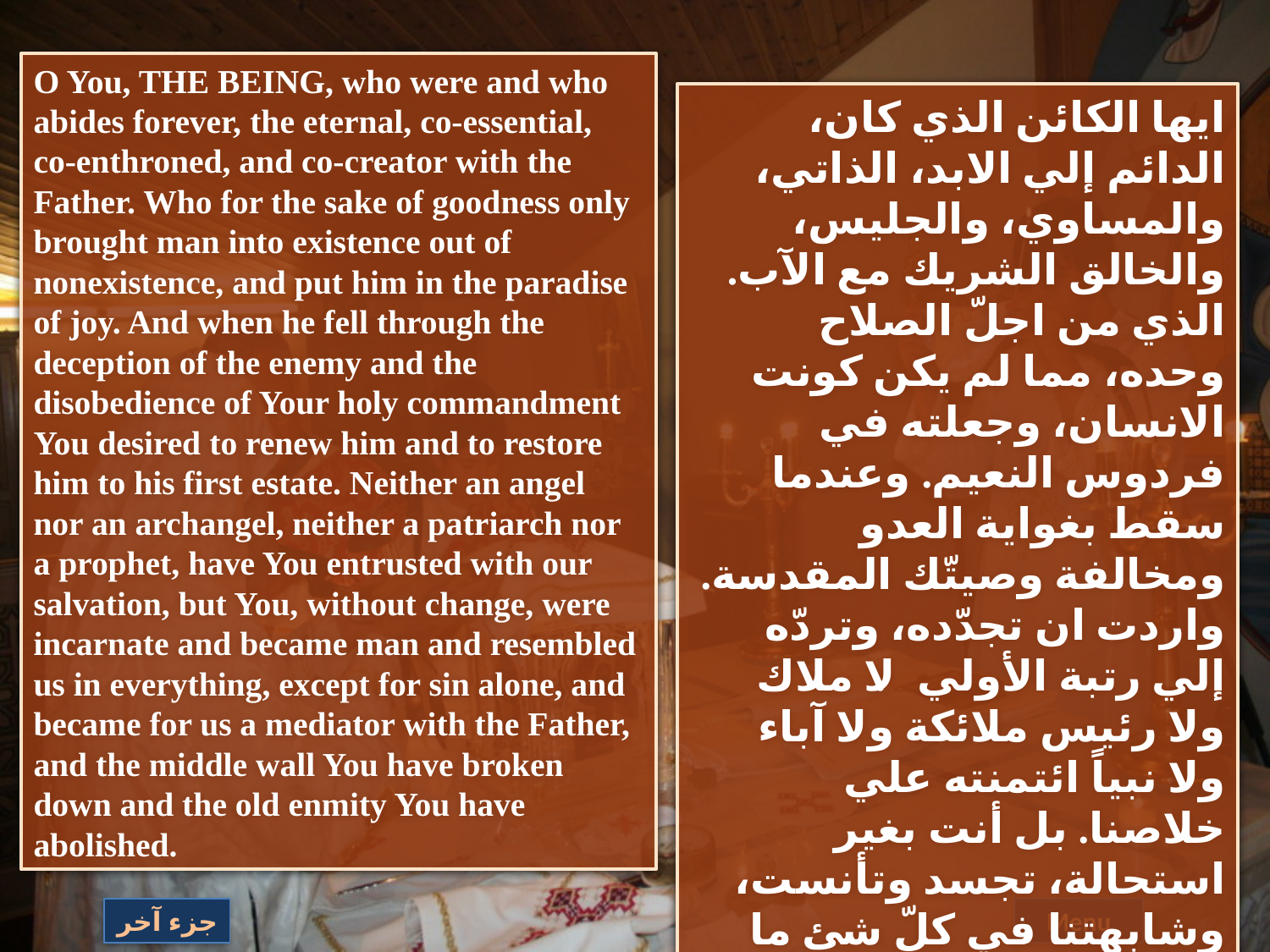

O You, THE BEING, who were and who abides forever, the eternal, co-essential, co-enthroned, and co-creator with the Father. Who for the sake of goodness only brought man into existence out of nonexistence, and put him in the paradise of joy. And when he fell through the deception of the enemy and the disobedience of Your holy commandment You desired to renew him and to restore him to his first estate. Neither an angel nor an archangel, neither a patriarch nor a prophet, have You entrusted with our salvation, but You, without change, were incarnate and became man and resembled us in everything, except for sin alone, and became for us a mediator with the Father, and the middle wall You have broken down and the old enmity You have abolished.
ايها الكائن الذي كان، الدائم إلي الابد، الذاتي، والمساوي، والجليس، والخالق الشريك مع الآب.
الذي من اجلّ الصلاح وحده، مما لم يكن كونت الانسان، وجعلته في فردوس النعيم. وعندما سقط بغواية العدو ومخالفة وصيتّك المقدسة. واردت ان تجدّده، وتردّه إلي رتبة الأولي. لا ملاك ولا رئيس ملائكة ولا آباء ولا نبياً ائتمنته علي خلاصنا. بل أنت بغير استحالة، تجسد وتأنست، وشابهتنا في كلّ شئ ما خلا الخطية وحدها. وصرت لنا وسيطاً لدى الآب، والحاجز المتوسط نقضته، والعداوة القديمة هدمتها.
جزء آخر
Menu